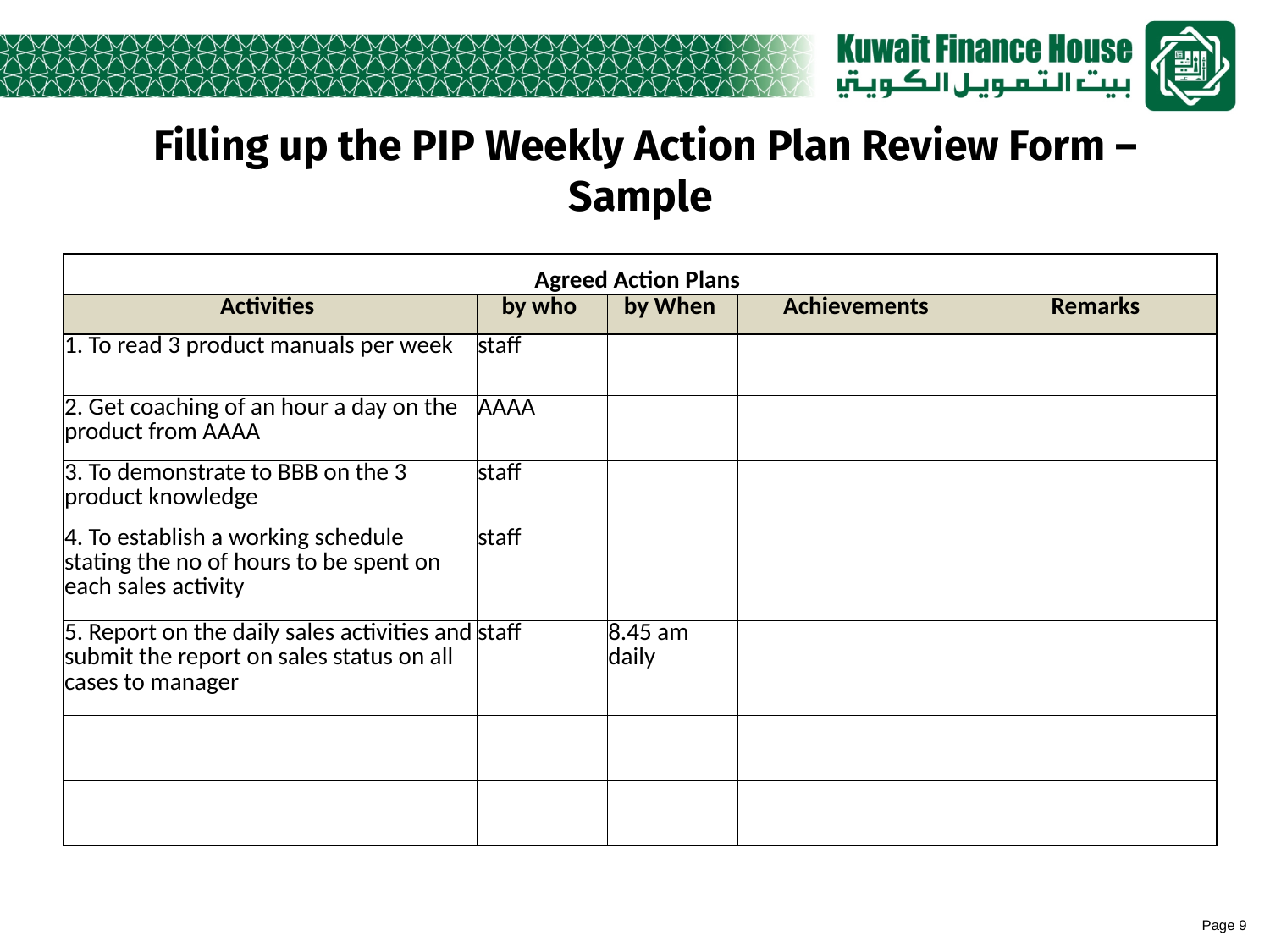

# Filling up the PIP Weekly Action Plan Review Form – Sample
| Agreed Action Plans |  |  |  |  |
| --- | --- | --- | --- | --- |
| Activities | by who | by When | Achievements | Remarks |
| 1. To read 3 product manuals per week | staff |  |  |  |
| 2. Get coaching of an hour a day on the product from AAAA | AAAA |  |  |  |
| 3. To demonstrate to BBB on the 3 product knowledge | staff |  |  |  |
| 4. To establish a working schedule stating the no of hours to be spent on each sales activity | staff |  |  |  |
| 5. Report on the daily sales activities and submit the report on sales status on all cases to manager | staff | 8.45 am daily |  |  |
|  |  |  |  |  |
|  |  |  |  |  |
Page 9